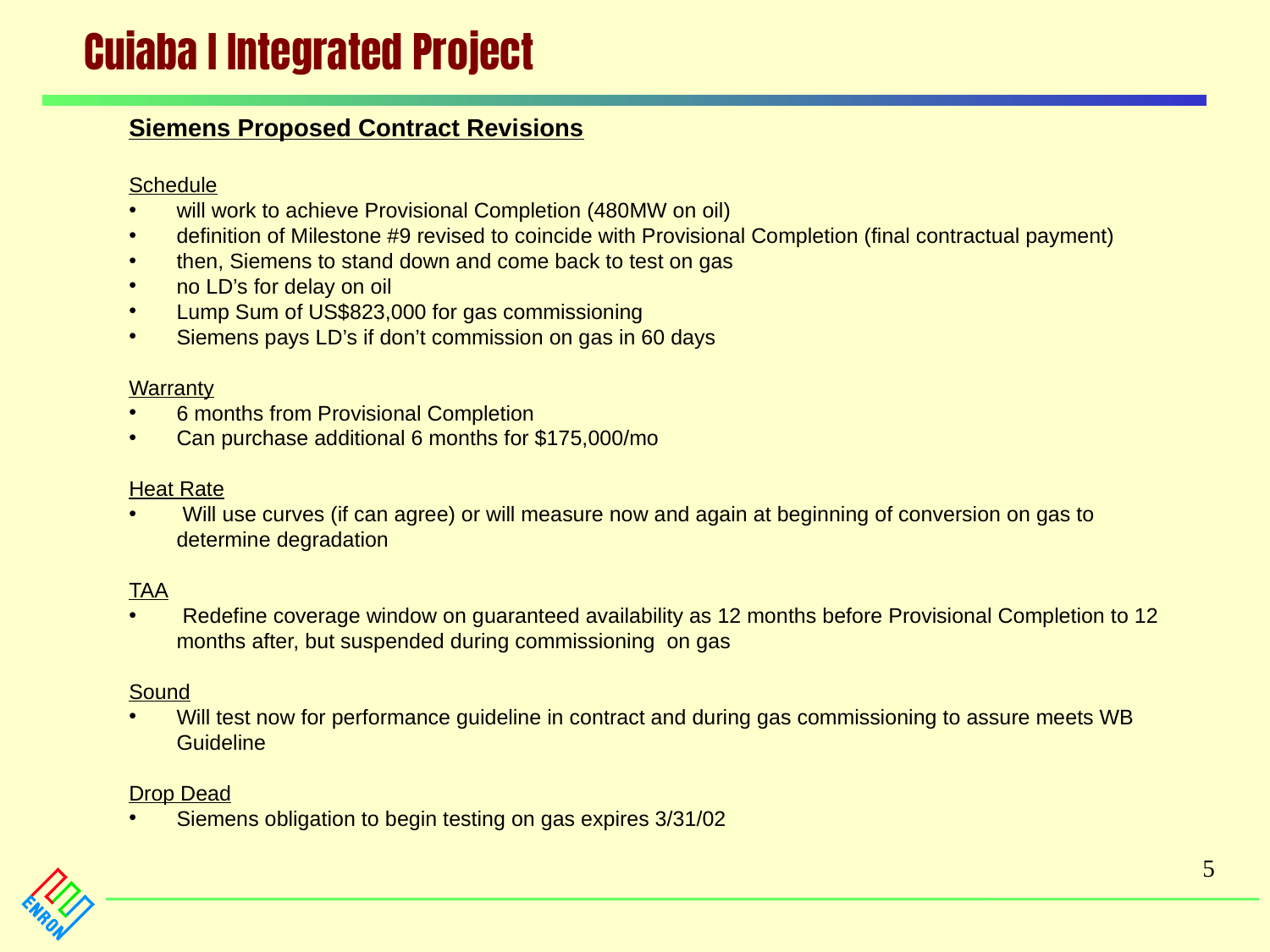

Siemens Proposed Contract Revisions

Schedule
will work to achieve Provisional Completion (480MW on oil)
definition of Milestone #9 revised to coincide with Provisional Completion (final contractual payment)
then, Siemens to stand down and come back to test on gas
no LD’s for delay on oil
Lump Sum of US$823,000 for gas commissioning
Siemens pays LD’s if don’t commission on gas in 60 days

Warranty
6 months from Provisional Completion
Can purchase additional 6 months for $175,000/mo

Heat Rate
 Will use curves (if can agree) or will measure now and again at beginning of conversion on gas to determine degradation

TAA
 Redefine coverage window on guaranteed availability as 12 months before Provisional Completion to 12 months after, but suspended during commissioning  on gas

Sound
Will test now for performance guideline in contract and during gas commissioning to assure meets WB Guideline

Drop Dead
Siemens obligation to begin testing on gas expires 3/31/02

5